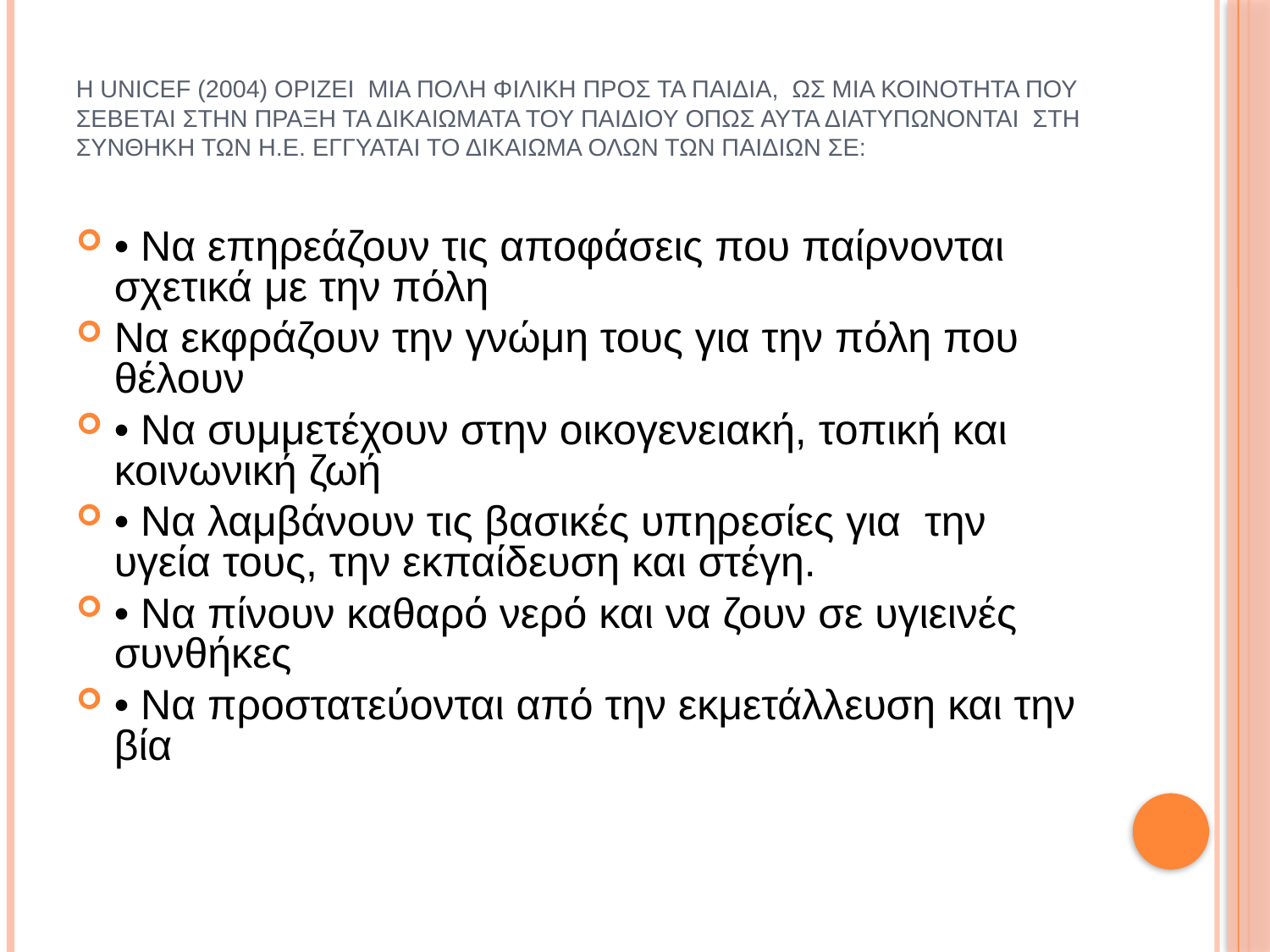

# Η UNICEF (2004) οριζει  μια πολη φιλικη προς τα παιδια,  ως μια κοινοτητα που ςεβεται ςτην πραξη τα δικαιωματα του παιδιου οπως αυτα διατυπωνονται  ςτη Συνθηκη των Η.Ε. Εγγυαται το δικαιωμα ολων των παιδιων ςε:
• Να επηρεάζουν τις αποφάσεις που παίρνονται σχετικά με την πόλη
Να εκφράζουν την γνώμη τους για την πόλη που θέλουν
• Να συμμετέχουν στην οικογενειακή, τοπική και κοινωνική ζωή
• Να λαμβάνουν τις βασικές υπηρεσίες για  την υγεία τους, την εκπαίδευση και στέγη.
• Να πίνουν καθαρό νερό και να ζουν σε υγιεινές συνθήκες
• Να προστατεύονται από την εκμετάλλευση και την βία